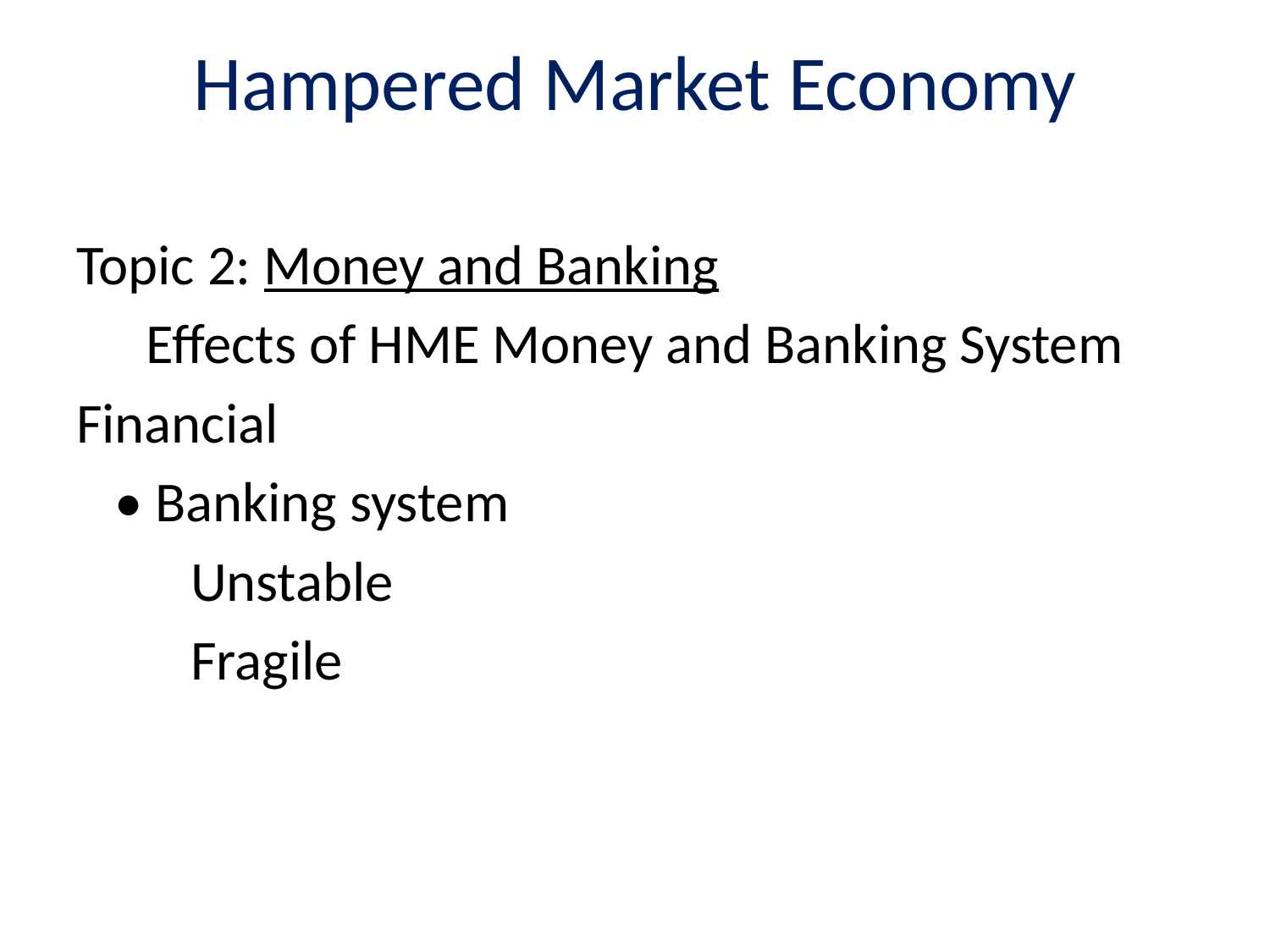

# Hampered Market Economy
Topic 2: Money and Banking
Effects of HME Money and Banking System
Financial
   • Banking system
         Unstable
         Fragile